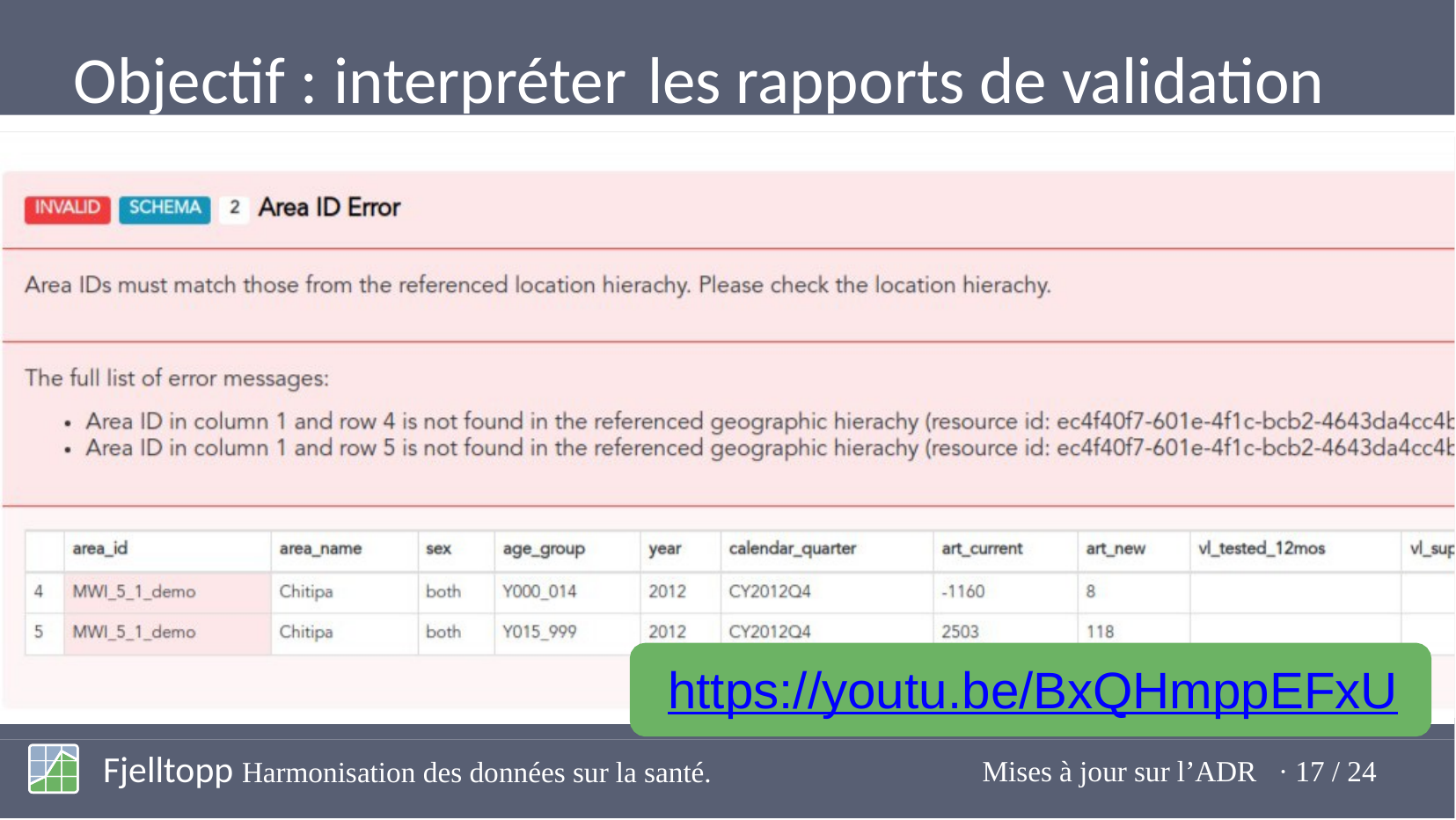

Objectif :
interpréter
les rapports de validation

Étapes pour les membres :
● Vérifiez si les données de votre pays
41                                                      sont valides

https://youtu.be/BxQHmppEFxU

Fjelltopp Harmonisation des données sur la santé.

Mises à jour sur l’ADR   · 17 / 24